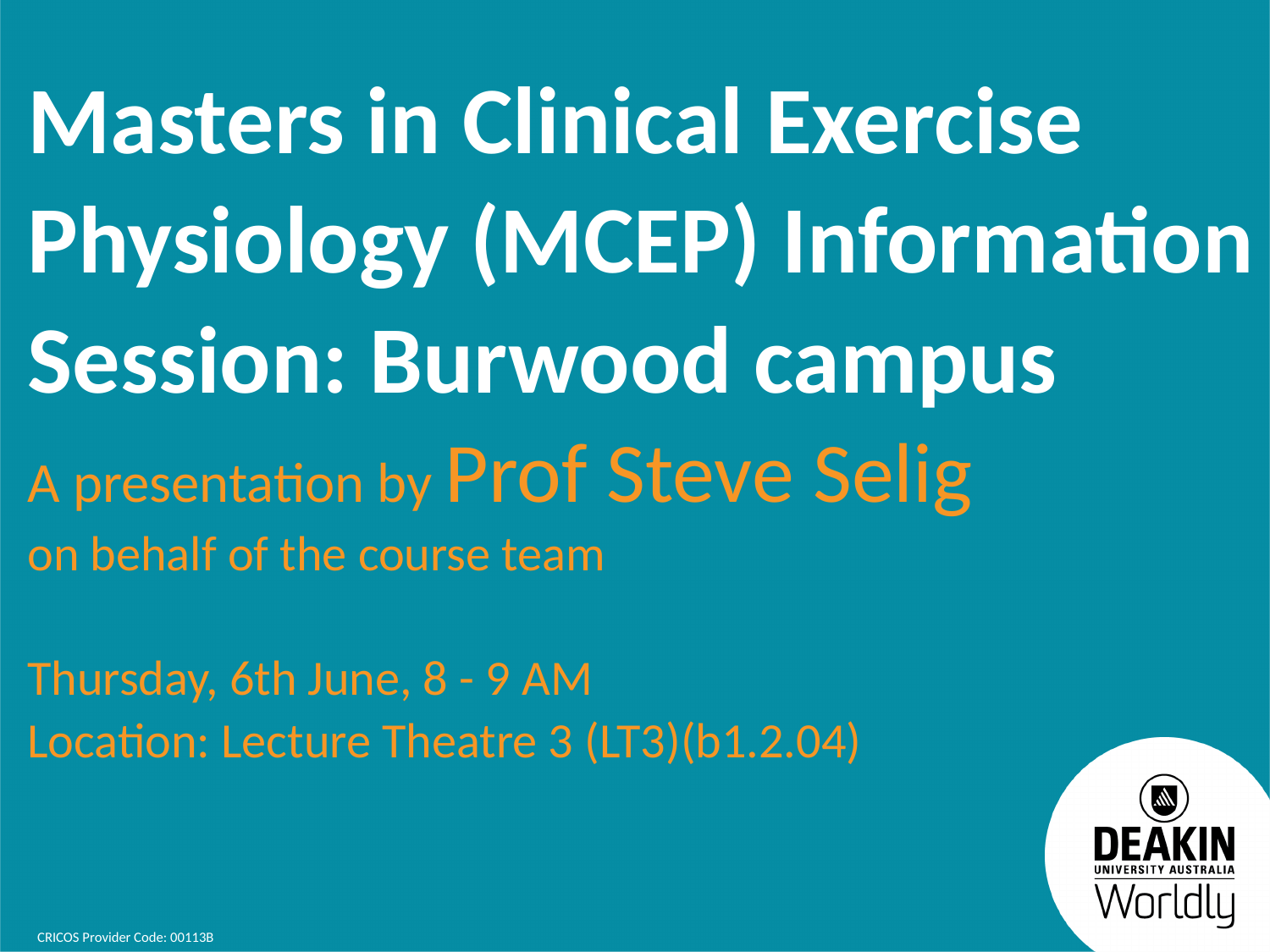

Masters in Clinical Exercise Physiology (MCEP) Information Session: Burwood campus
A presentation by Prof Steve Selig
on behalf of the course team

Thursday, 6th June, 8 - 9 AM
Location: Lecture Theatre 3 (LT3)(b1.2.04)